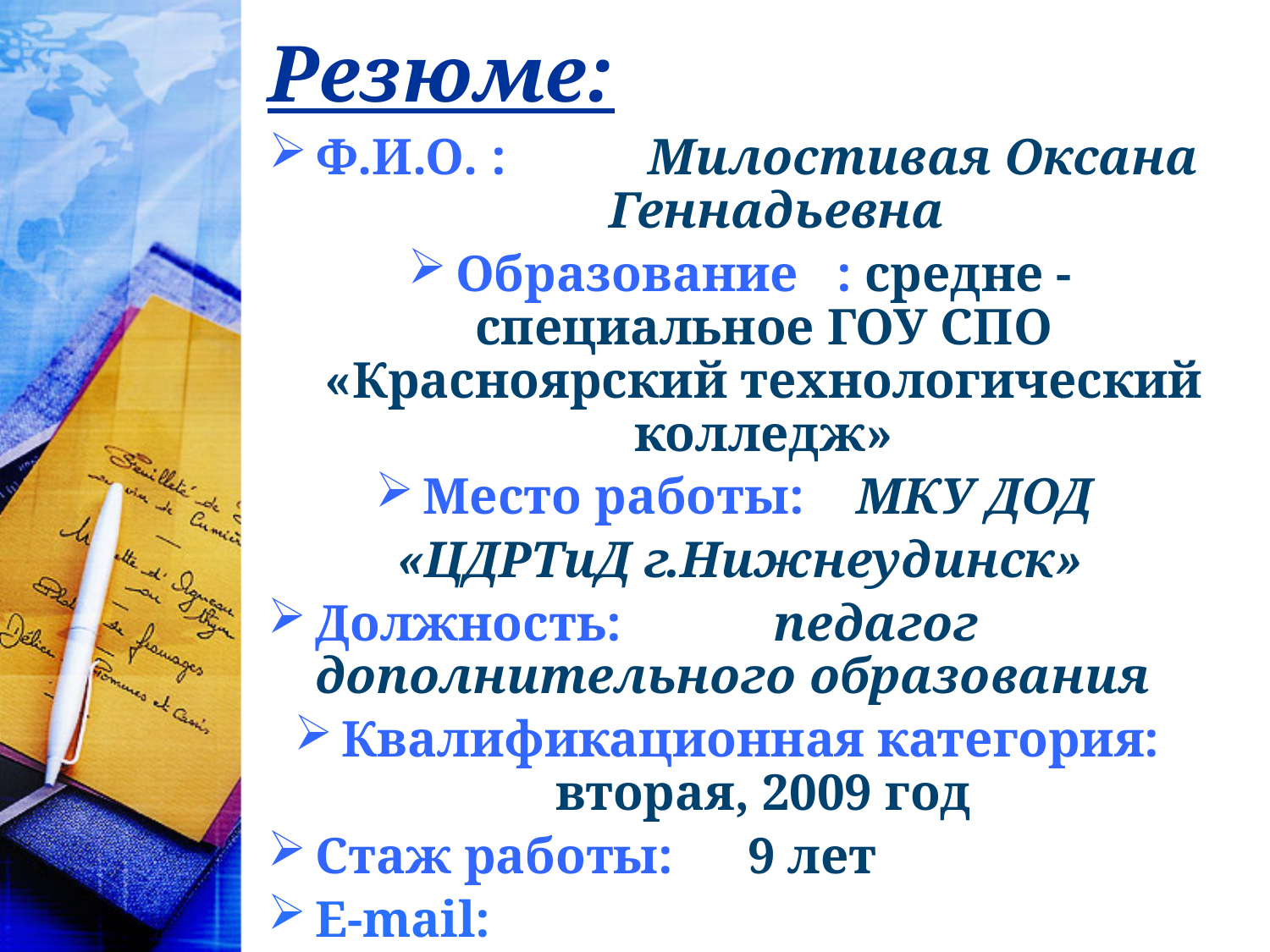

# Резюме:
Ф.И.О. :           Милостивая Оксана    Геннадьевна
Образование	: средне - специальное ГОУ СПО «Красноярский технологический колледж»
Место работы:    МКУ ДОД
«ЦДРТиД г.Нижнеудинск»
Должность:	      педагог дополнительного образования
Квалификационная категория:   вторая, 2009 год
Стаж работы:	    9 лет
E-mail:	    milostivaya2011@yandex.ru